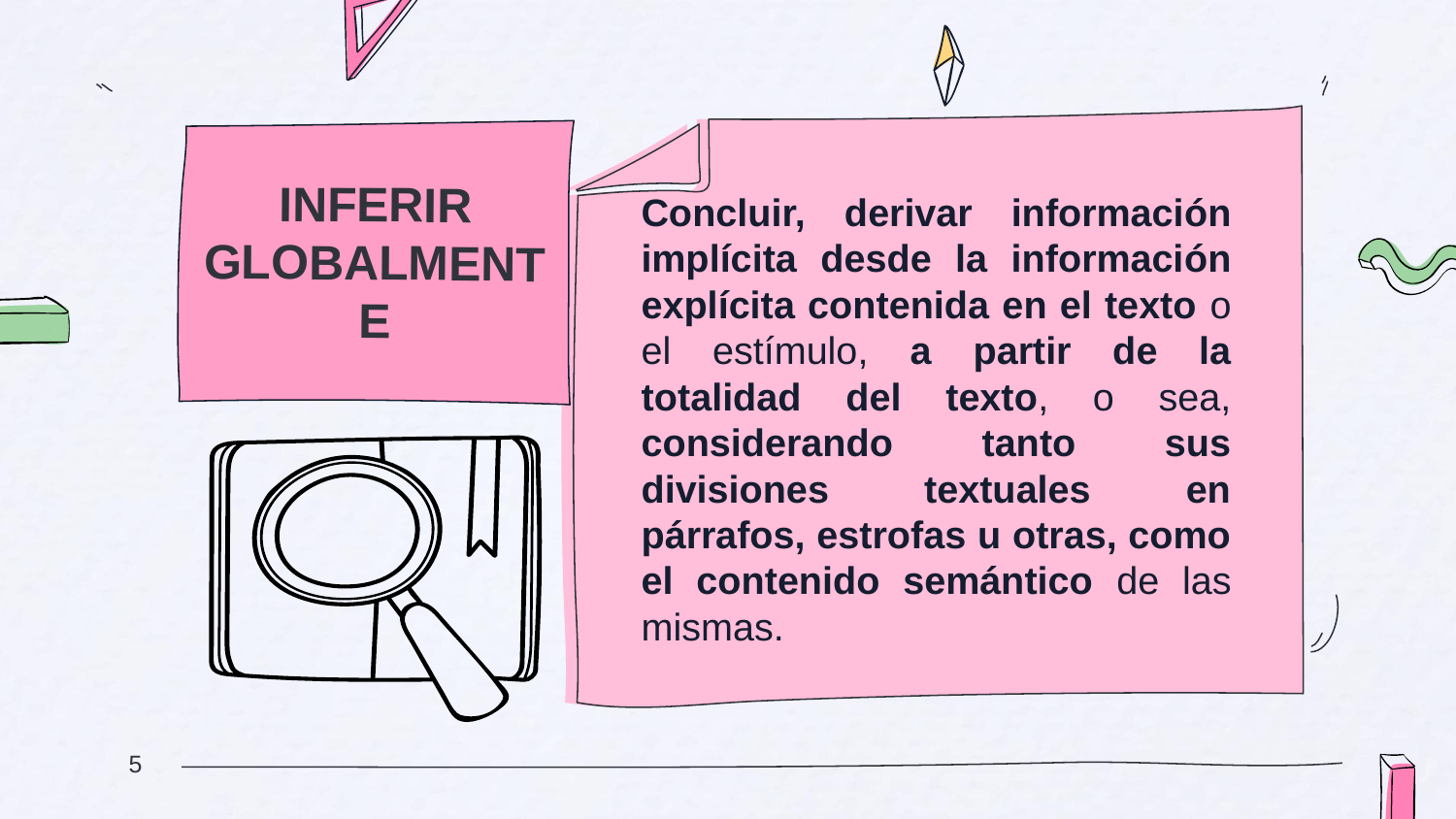

INFERIR GLOBALMENTE
Concluir, derivar información implícita desde la información explícita contenida en el texto o el estímulo, a partir de la totalidad del texto, o sea, considerando tanto sus divisiones textuales en párrafos, estrofas u otras, como el contenido semántico de las mismas.

5